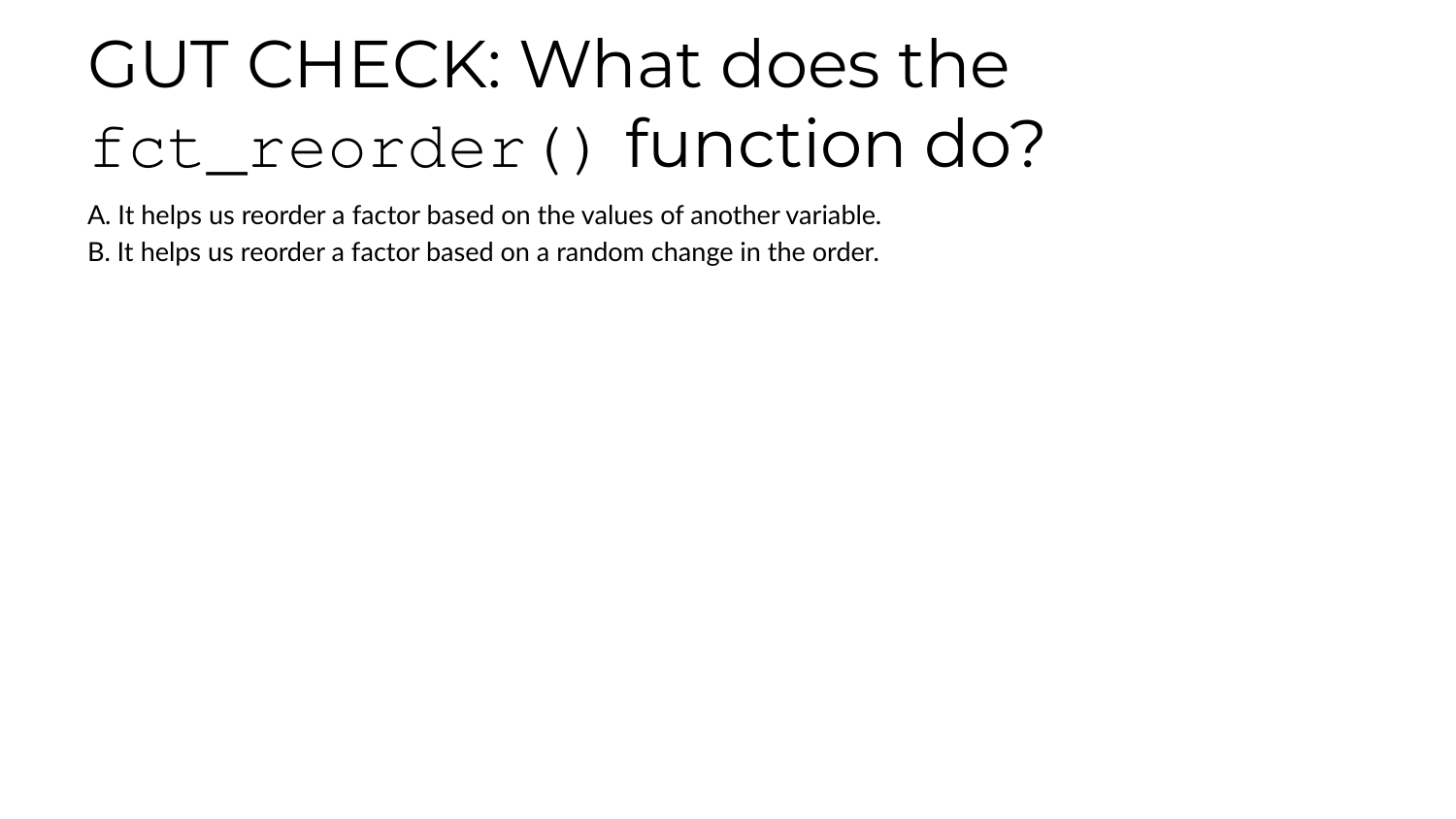

# GUT CHECK: What does the fct_reorder() function do?
A. It helps us reorder a factor based on the values of another variable.
B. It helps us reorder a factor based on a random change in the order.